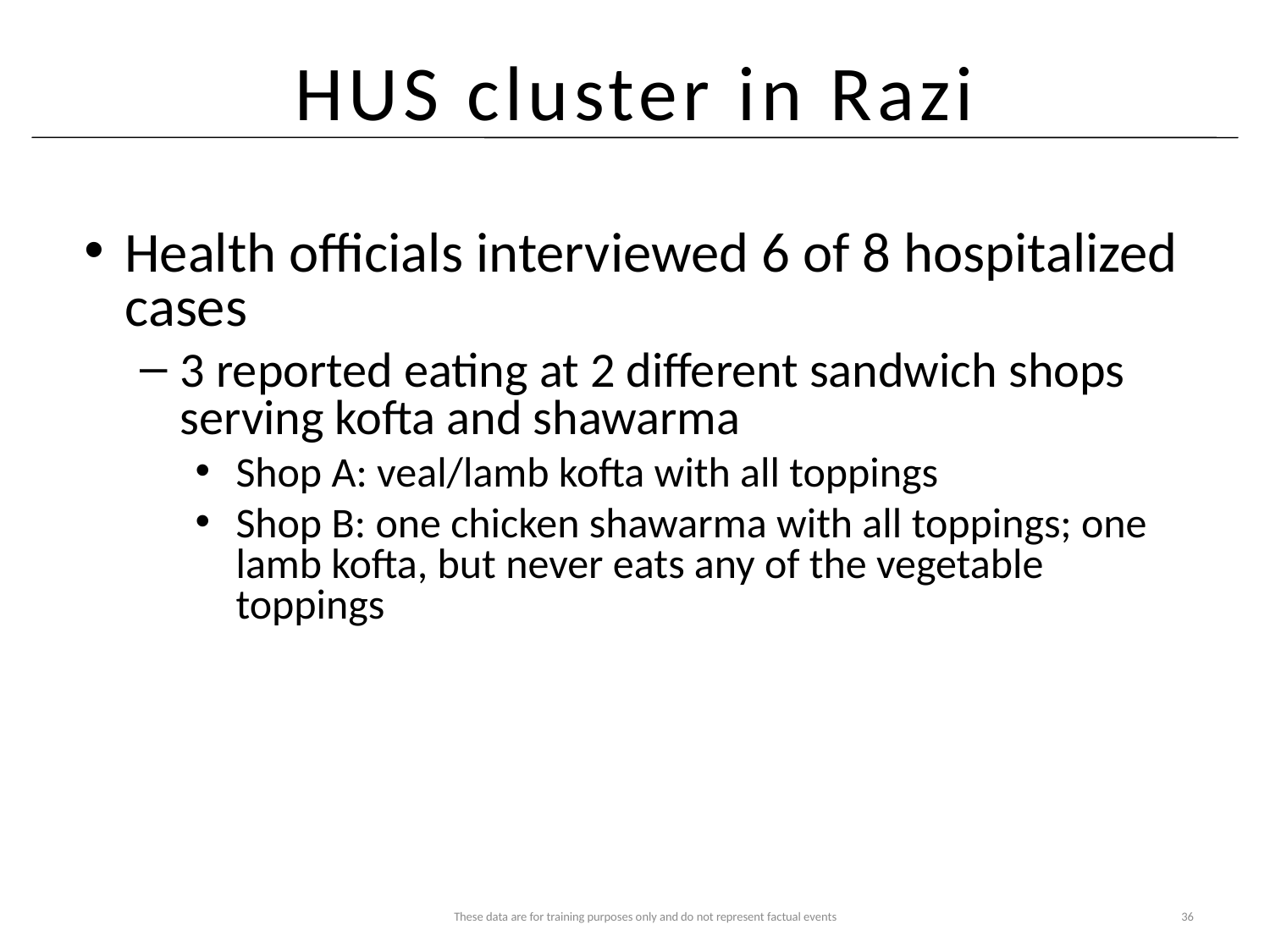

# HUS cluster in Razi
Health officials interviewed 6 of 8 hospitalized cases
3 reported eating at 2 different sandwich shops serving kofta and shawarma
Shop A: veal/lamb kofta with all toppings
Shop B: one chicken shawarma with all toppings; one lamb kofta, but never eats any of the vegetable toppings

These data are for training purposes only and do not represent factual events
36